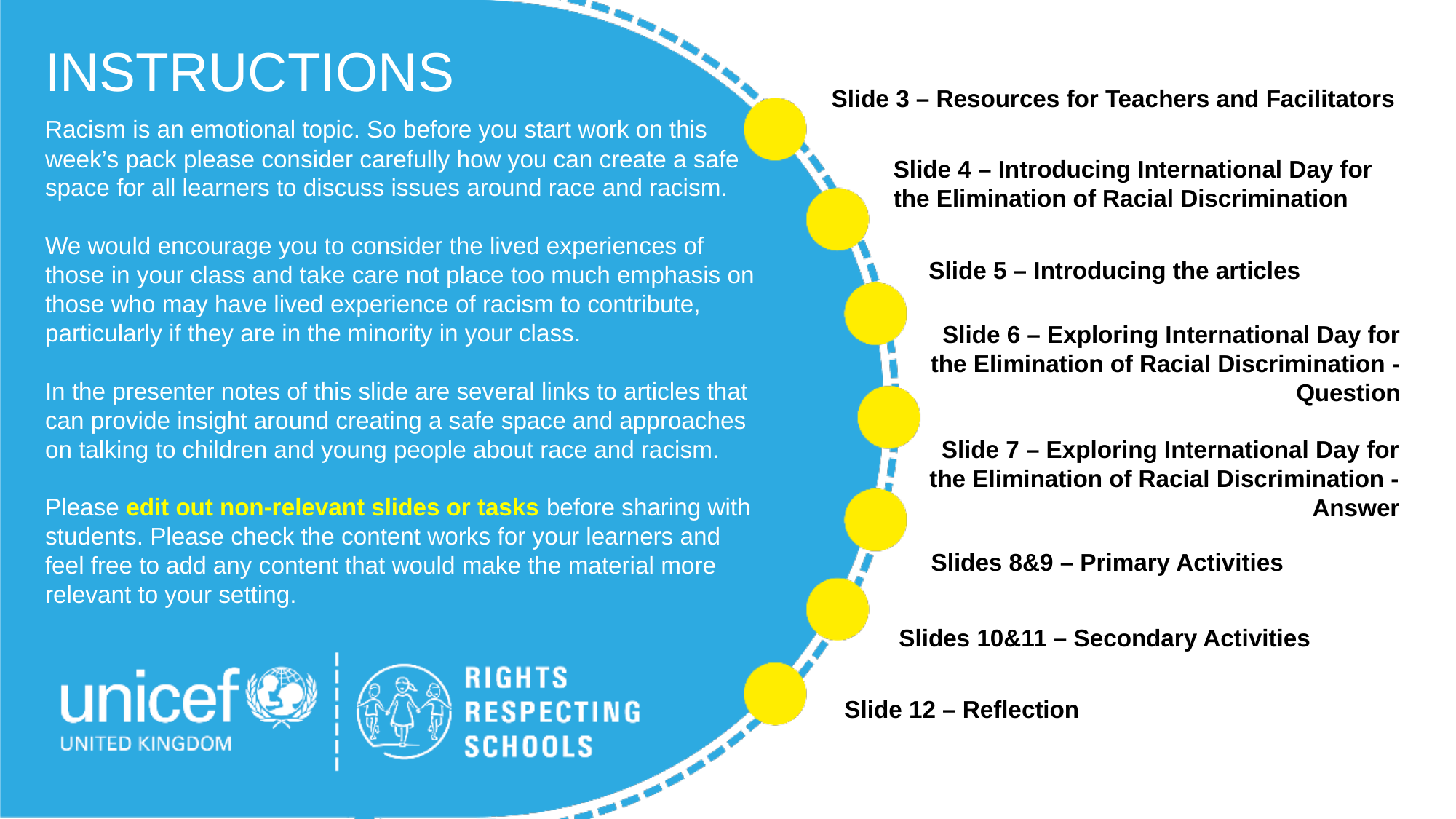

Slide 3 – Resources for Teachers and Facilitators
Slide 4 – Introducing International Day for the Elimination of Racial Discrimination
Slide 5 – Introducing the articles
Slide 6 – Exploring International Day for the Elimination of Racial Discrimination - Question
Slide 7 – Exploring International Day for the Elimination of Racial Discrimination - Answer
Slides 8&9 – Primary Activities
Slides 10&11 – Secondary Activities
Slide 12 – Reflection